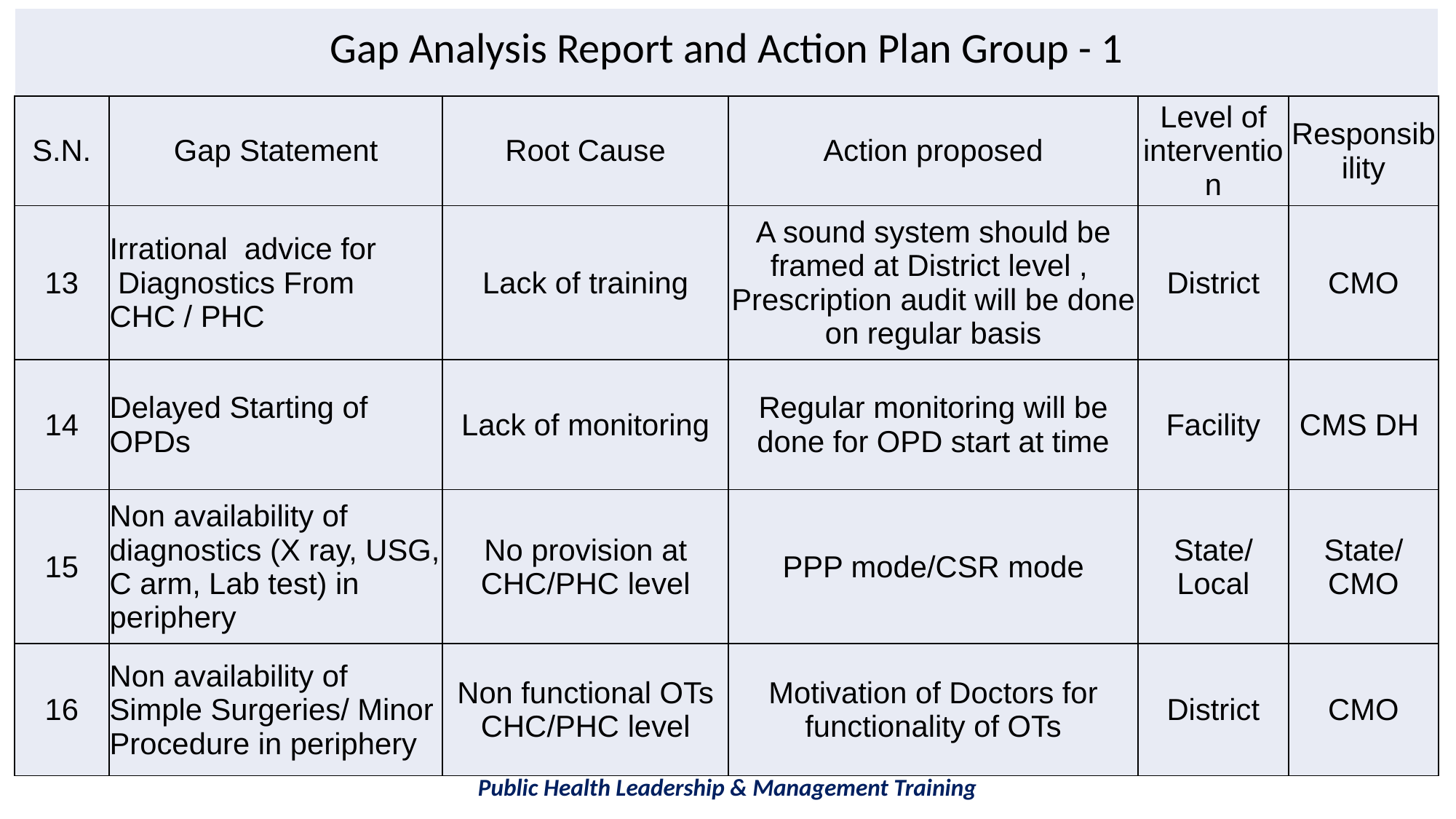

| Gap Analysis Report and Action Plan Group - 1 |  |  |  |  |  |
| --- | --- | --- | --- | --- | --- |
| S.N. | Gap Statement | Root Cause | Action proposed | Level of intervention | Responsibility |
| 13 | Irrational advice for Diagnostics From CHC / PHC | Lack of training | A sound system should be framed at District level , Prescription audit will be done on regular basis | District | CMO |
| 14 | Delayed Starting of OPDs | Lack of monitoring | Regular monitoring will be done for OPD start at time | Facility | CMS DH |
| 15 | Non availability of diagnostics (X ray, USG, C arm, Lab test) in periphery | No provision at CHC/PHC level | PPP mode/CSR mode | State/Local | State/ CMO |
| 16 | Non availability of Simple Surgeries/ Minor Procedure in periphery | Non functional OTs CHC/PHC level | Motivation of Doctors for functionality of OTs | District | CMO |
Public Health Leadership & Management Training